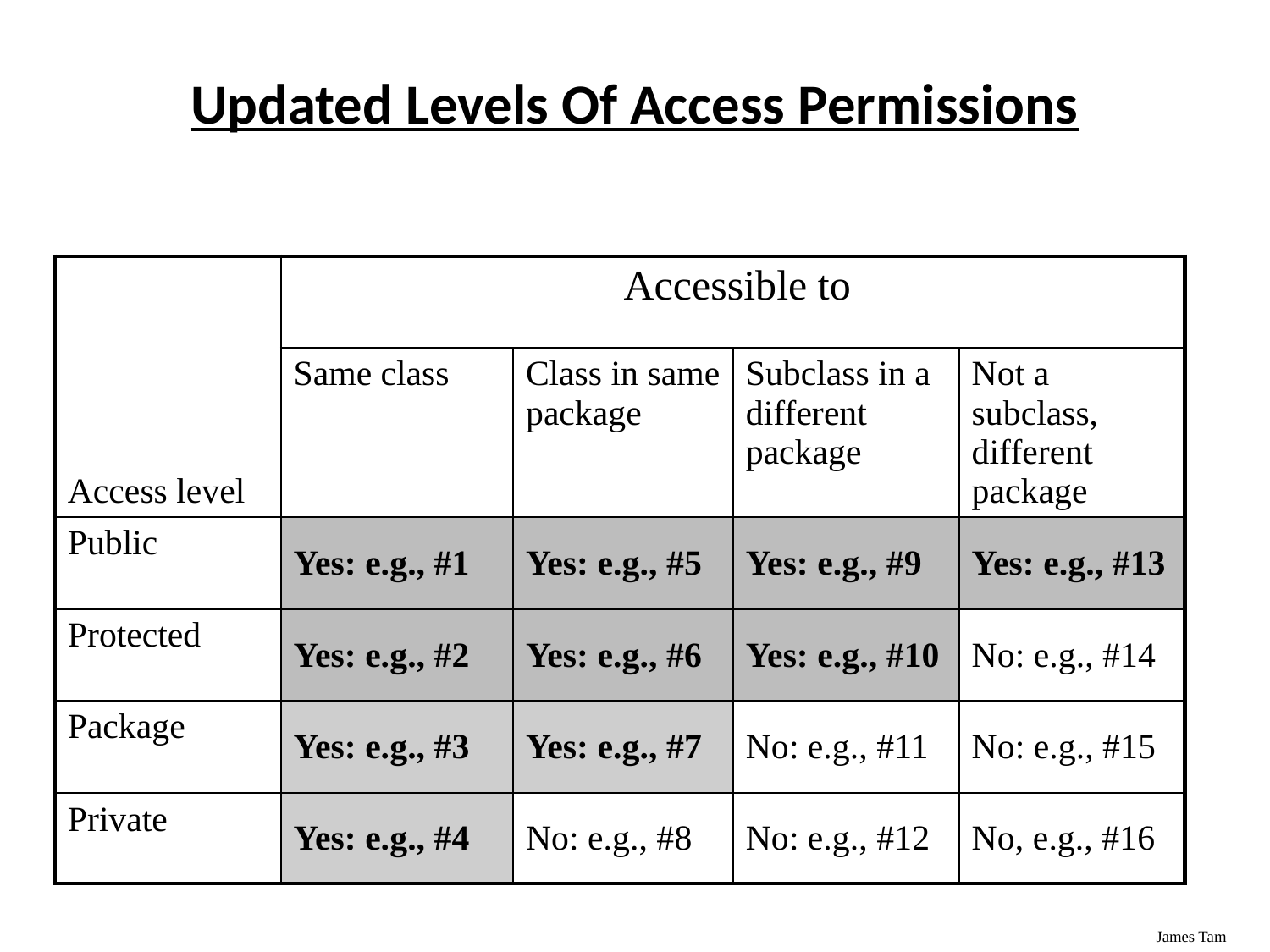

# Updated Levels Of Access Permissions
| Access level | Accessible to |  |  |  |
| --- | --- | --- | --- | --- |
|  | Same class | Class in same package | Subclass in a different package | Not a subclass, different package |
| Public | Yes: e.g., #1 | Yes: e.g., #5 | Yes: e.g., #9 | Yes: e.g., #13 |
| Protected | Yes: e.g., #2 | Yes: e.g., #6 | Yes: e.g., #10 | No: e.g., #14 |
| Package | Yes: e.g., #3 | Yes: e.g., #7 | No: e.g., #11 | No: e.g., #15 |
| Private | Yes: e.g., #4 | No: e.g., #8 | No: e.g., #12 | No, e.g., #16 |